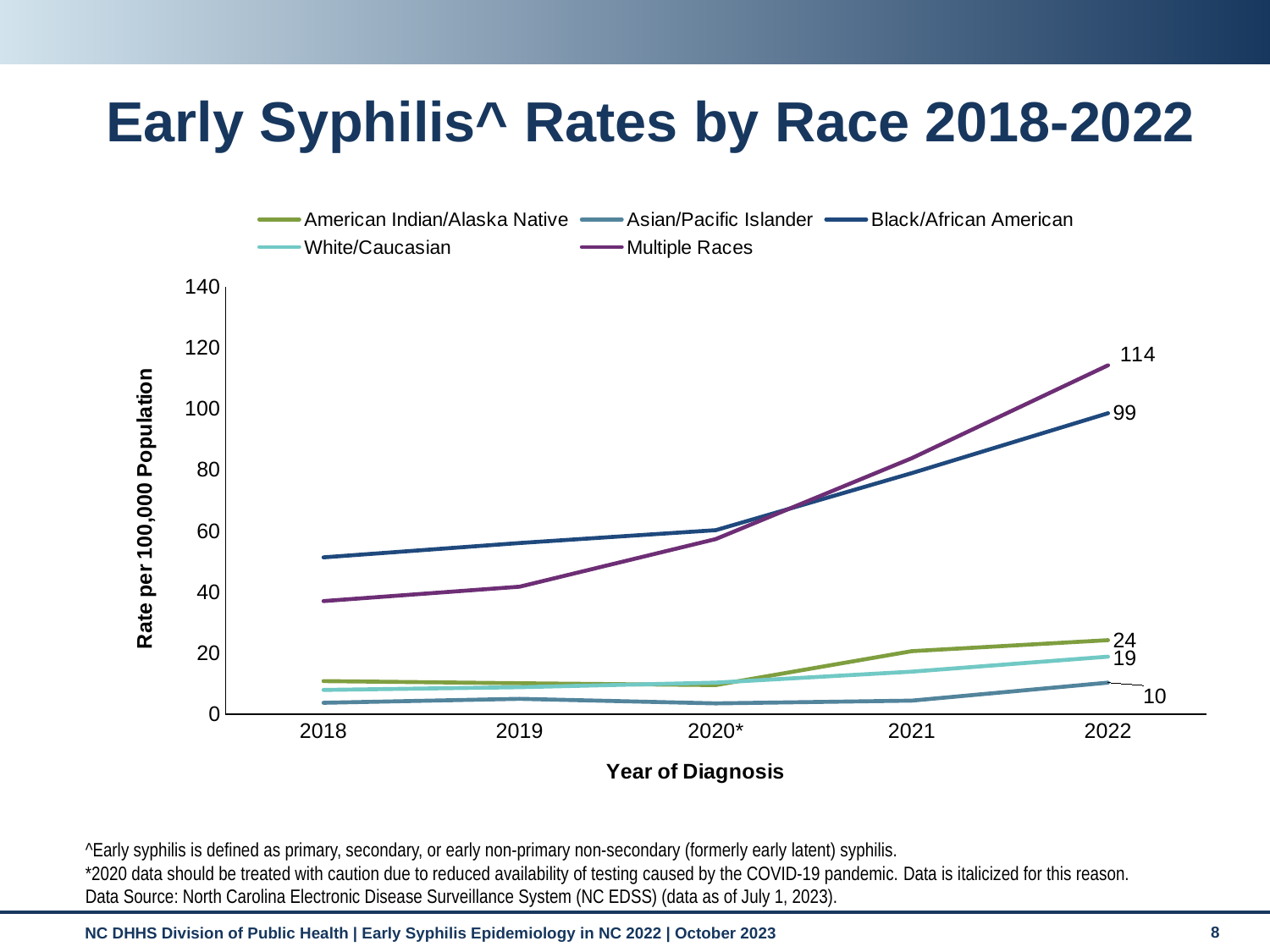

# Early Syphilis^ Rates by Race 2018-2022

### Chart

| Category | American Indian/Alaska Native | Asian/Pacific Islander | Black/African American | White/Caucasian | Multiple Races |
|---|---|---|---|---|---|
| 2018 | 10.9 | 3.8 | 51.4 | 8.0 | 37.1 |
| 2019 | 10.2 | 5.1 | 56.1 | 8.9 | 41.8 |
| 2020* | 9.6 | 3.6 | 60.3 | 10.4 | 57.4 |
| 2021 | 20.7 | 4.5 | 79.0 | 14.0 | 83.9 |
| 2022 | 24.3 | 10.4 | 98.6 | 18.9 | 114.3 |
^Early syphilis is defined as primary, secondary, or early non-primary non-secondary (formerly early latent) syphilis.
*2020 data should be treated with caution due to reduced availability of testing caused by the COVID-19 pandemic. Data is italicized for this reason.
Data Source: North Carolina Electronic Disease Surveillance System (NC EDSS) (data as of July 1, 2023).